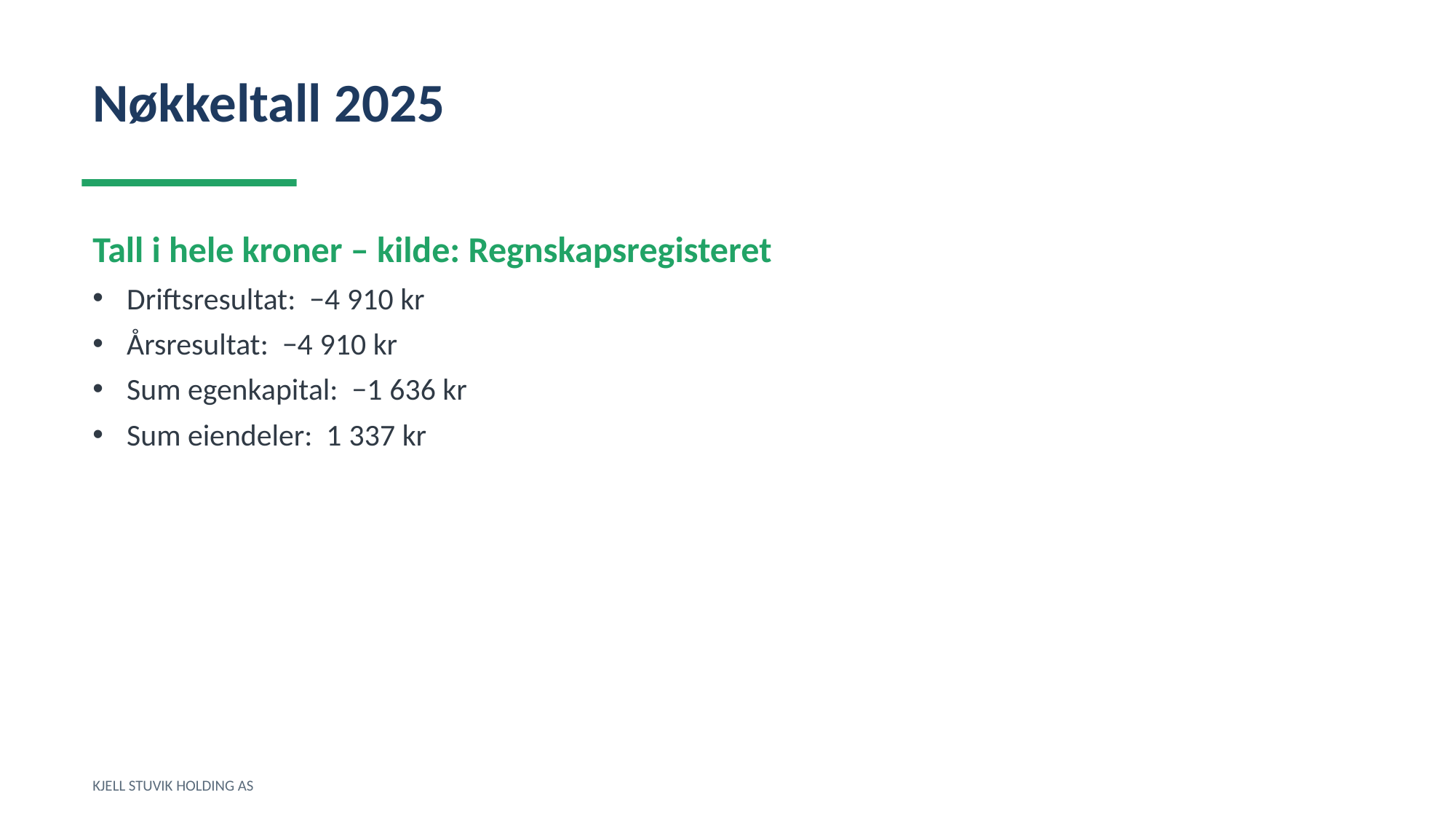

Nøkkeltall 2025

Tall i hele kroner – kilde: Regnskapsregisteret
Driftsresultat:  −4 910 kr
Årsresultat:  −4 910 kr
Sum egenkapital:  −1 636 kr
Sum eiendeler:  1 337 kr
KJELL STUVIK HOLDING AS